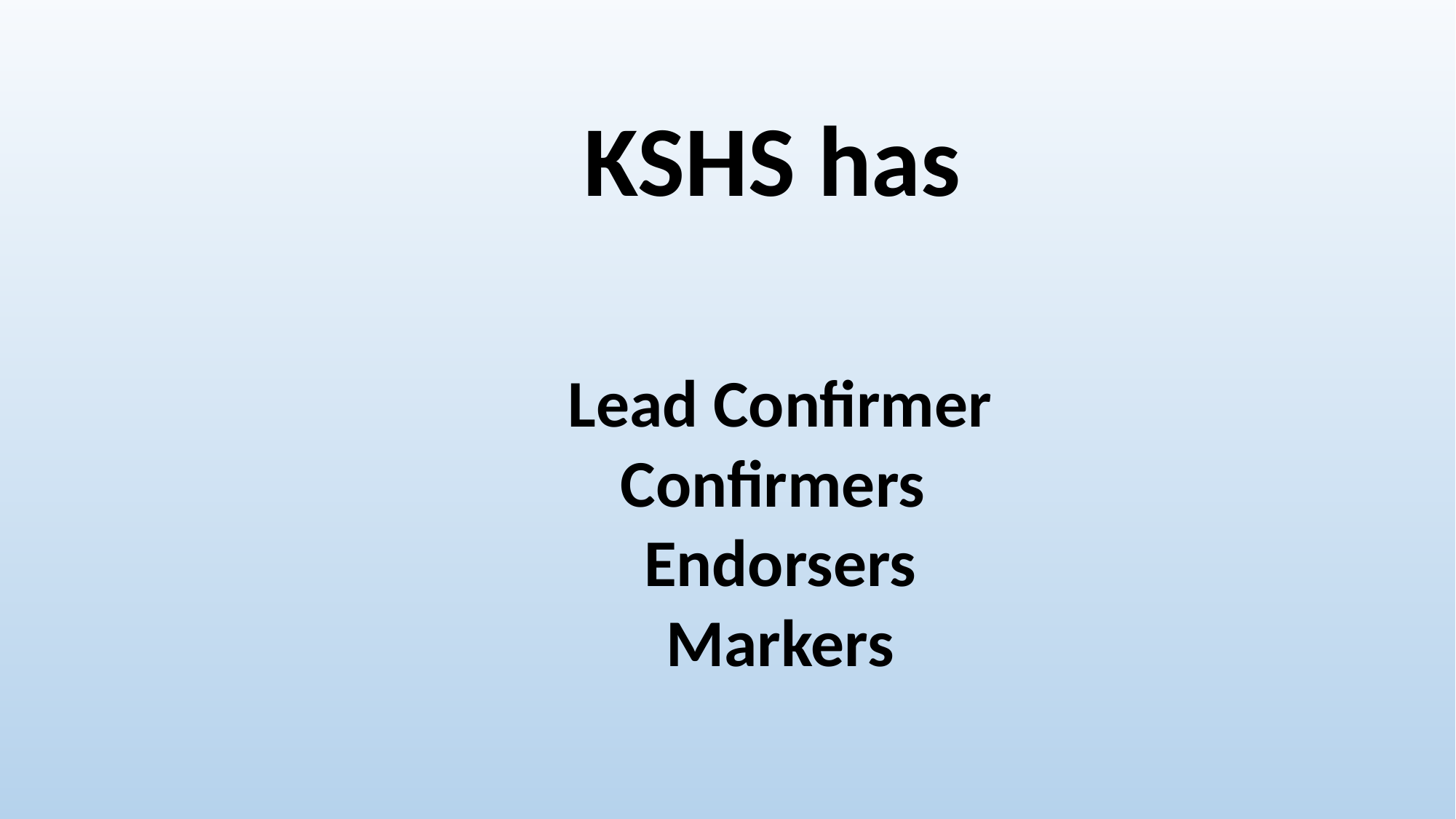

KSHS has

 Lead Confirmer
Confirmers
 Endorsers
 Markers